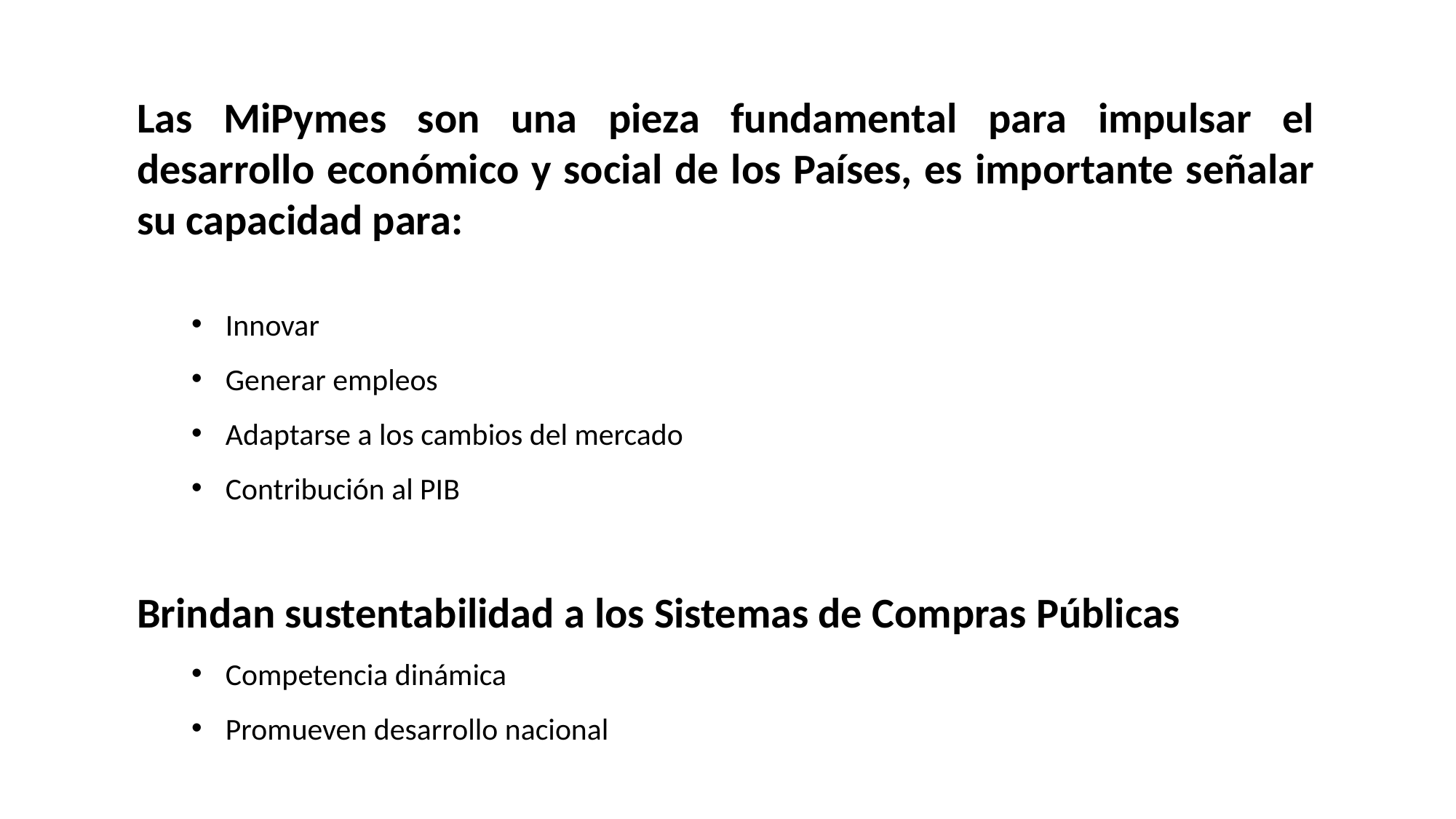

Las MiPymes son una pieza fundamental para impulsar el desarrollo económico y social de los Países, es importante señalar su capacidad para:

Innovar
Generar empleos
Adaptarse a los cambios del mercado
Contribución al PIB

Brindan sustentabilidad a los Sistemas de Compras Públicas
Competencia dinámica
Promueven desarrollo nacional